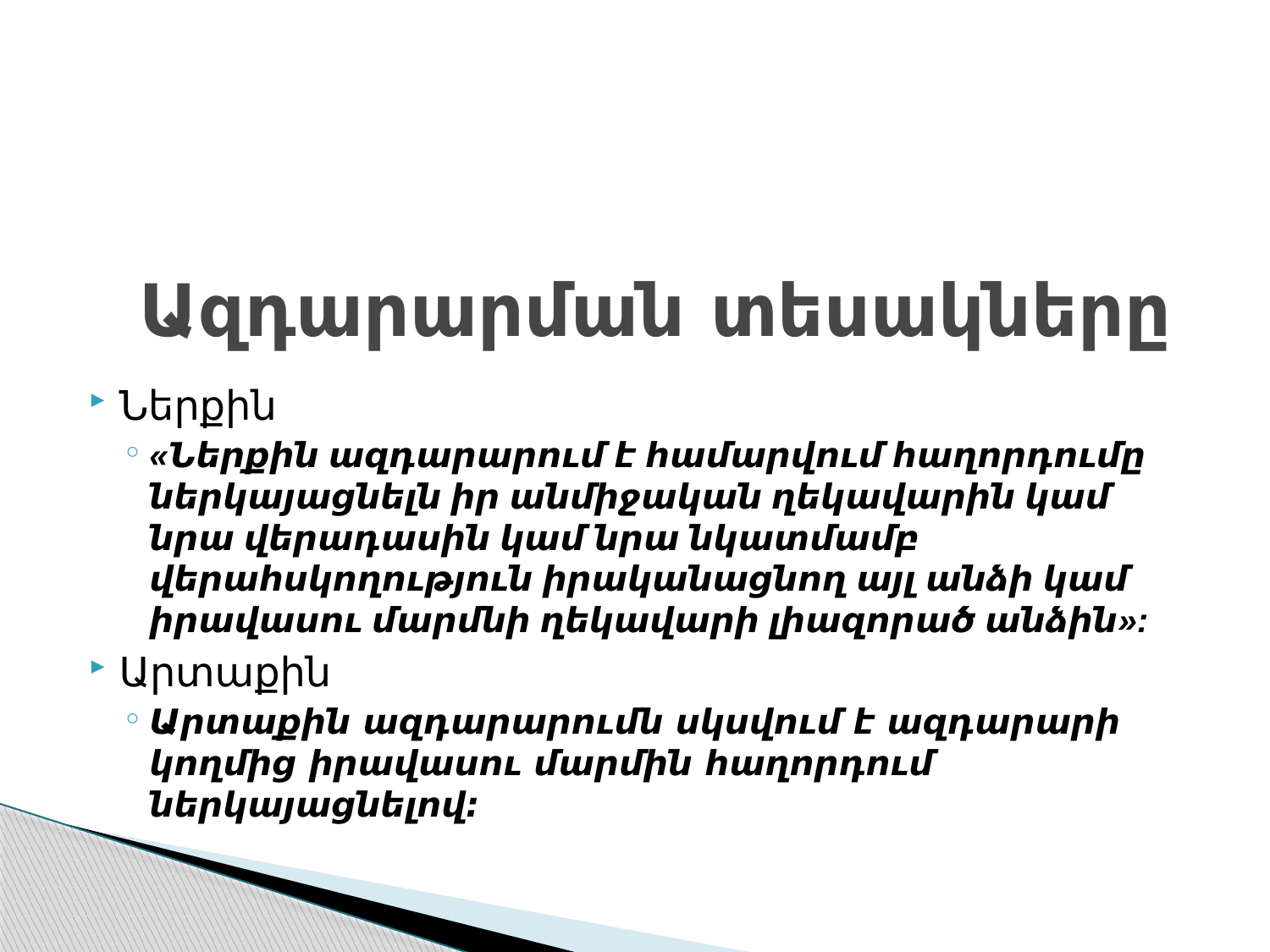

# Ազդարարման տեսակները
Ներքին
«Ներքին ազդարարում է համարվում հաղորդումը ներկայացնելն իր անմիջական ղեկավարին կամ նրա վերադասին կամ նրա նկատմամբ վերահսկողություն իրականացնող այլ անձի կամ իրավասու մարմնի ղեկավարի լիազորած անձին»:
Արտաքին
Արտաքին ազդարարումն սկսվում է ազդարարի կողմից իրավասու մարմին հաղորդում ներկայացնելով։